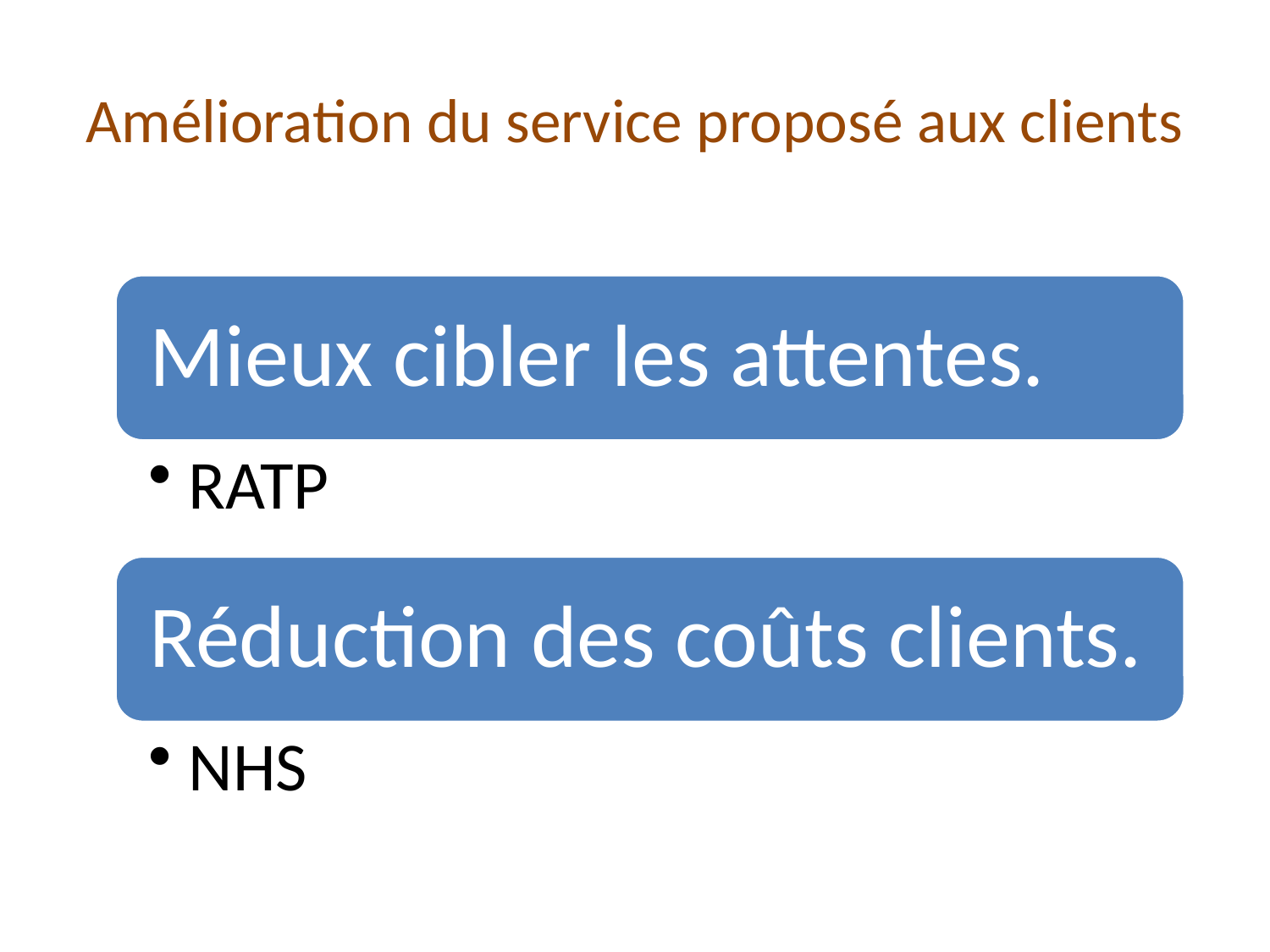

# Amélioration du service proposé aux clients
Mieux cibler les attentes.
RATP
Réduction des coûts clients.
NHS